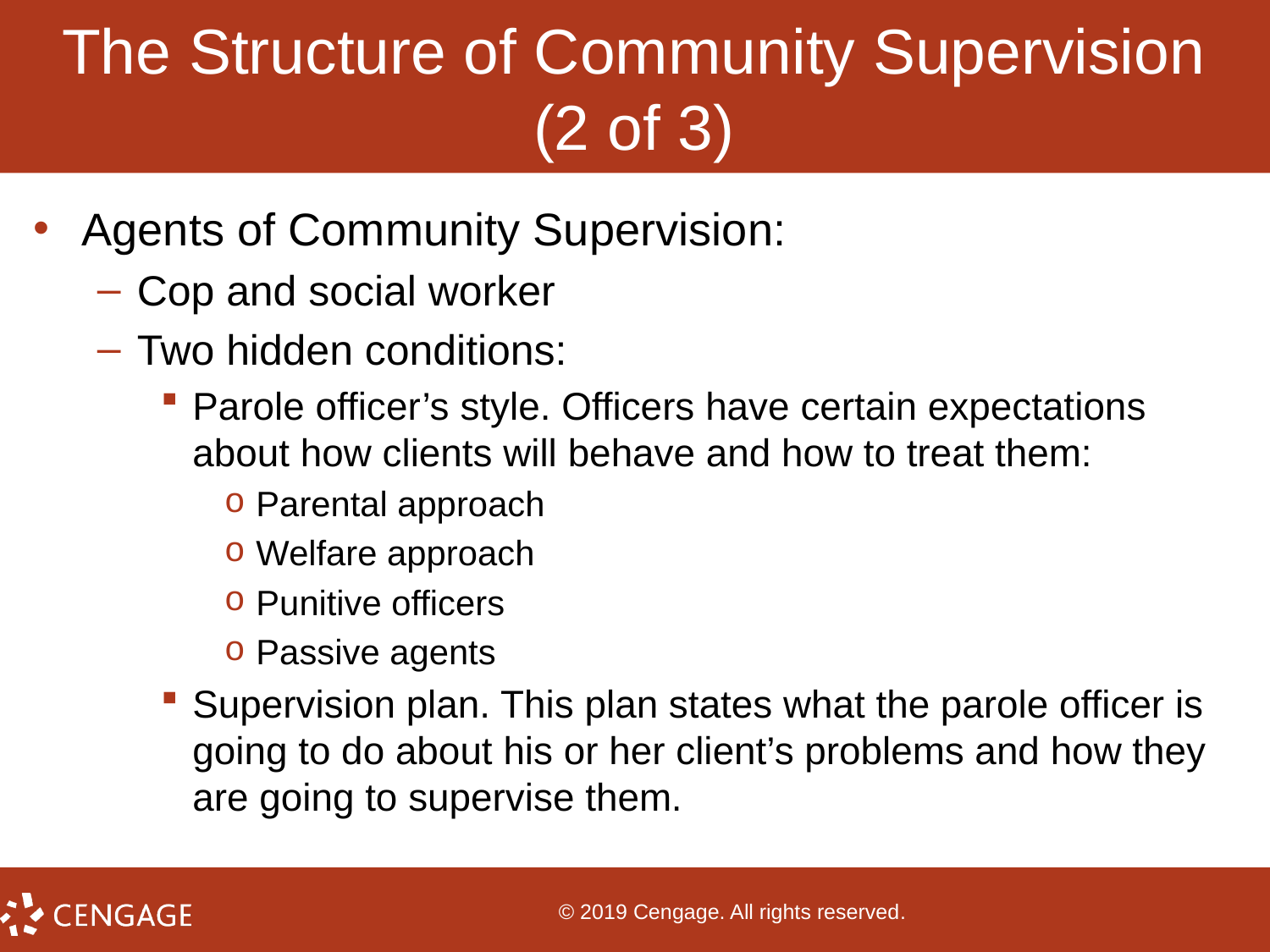

# The Structure of Community Supervision (2 of 3)
Agents of Community Supervision:
Cop and social worker
Two hidden conditions:
Parole officer’s style. Officers have certain expectations about how clients will behave and how to treat them:
Parental approach
Welfare approach
Punitive officers
Passive agents
Supervision plan. This plan states what the parole officer is going to do about his or her client’s problems and how they are going to supervise them.